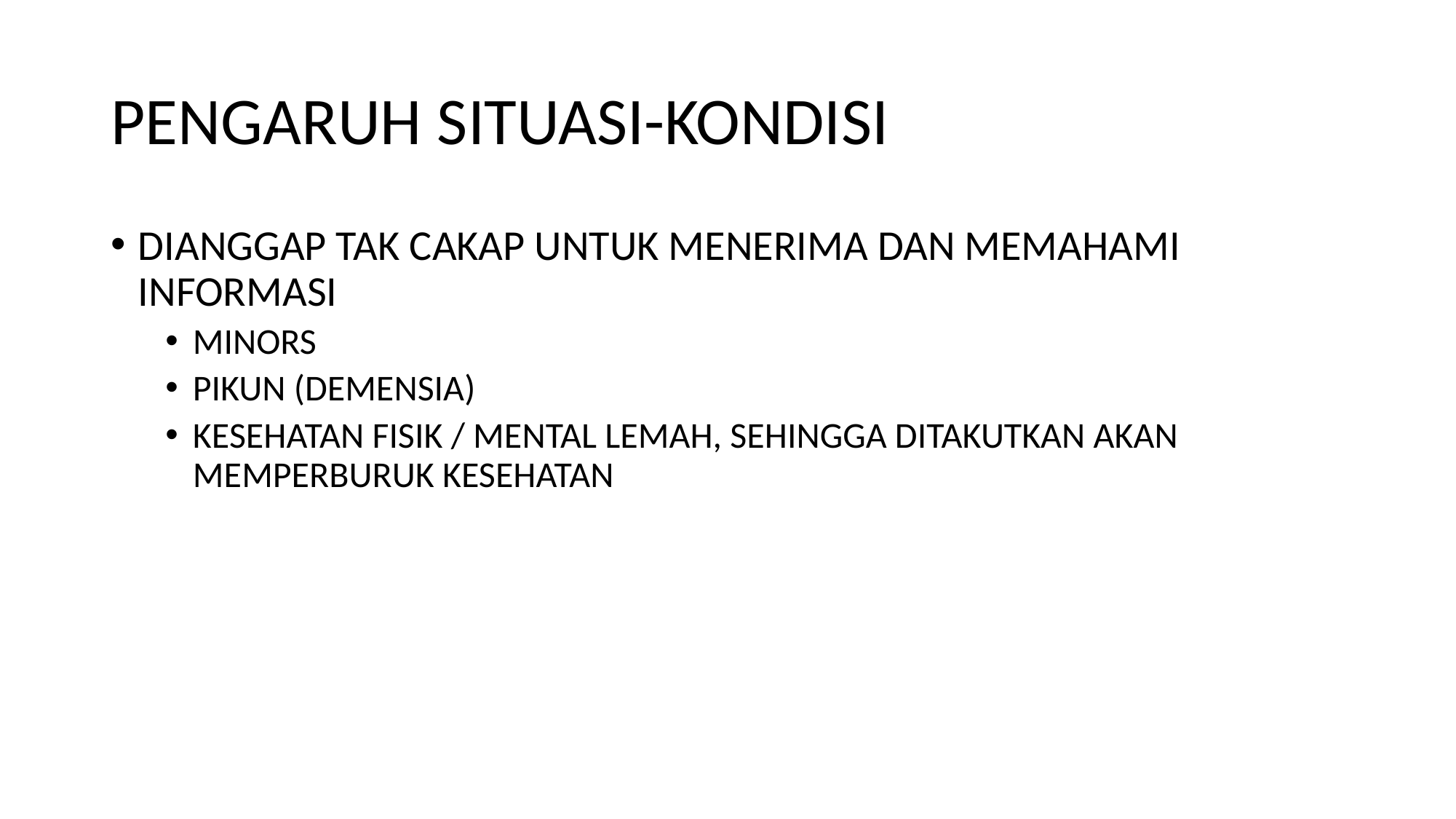

# PENGARUH SITUASI-KONDISI
DIANGGAP TAK CAKAP UNTUK MENERIMA DAN MEMAHAMI INFORMASI
MINORS
PIKUN (DEMENSIA)
KESEHATAN FISIK / MENTAL LEMAH, SEHINGGA DITAKUTKAN AKAN MEMPERBURUK KESEHATAN